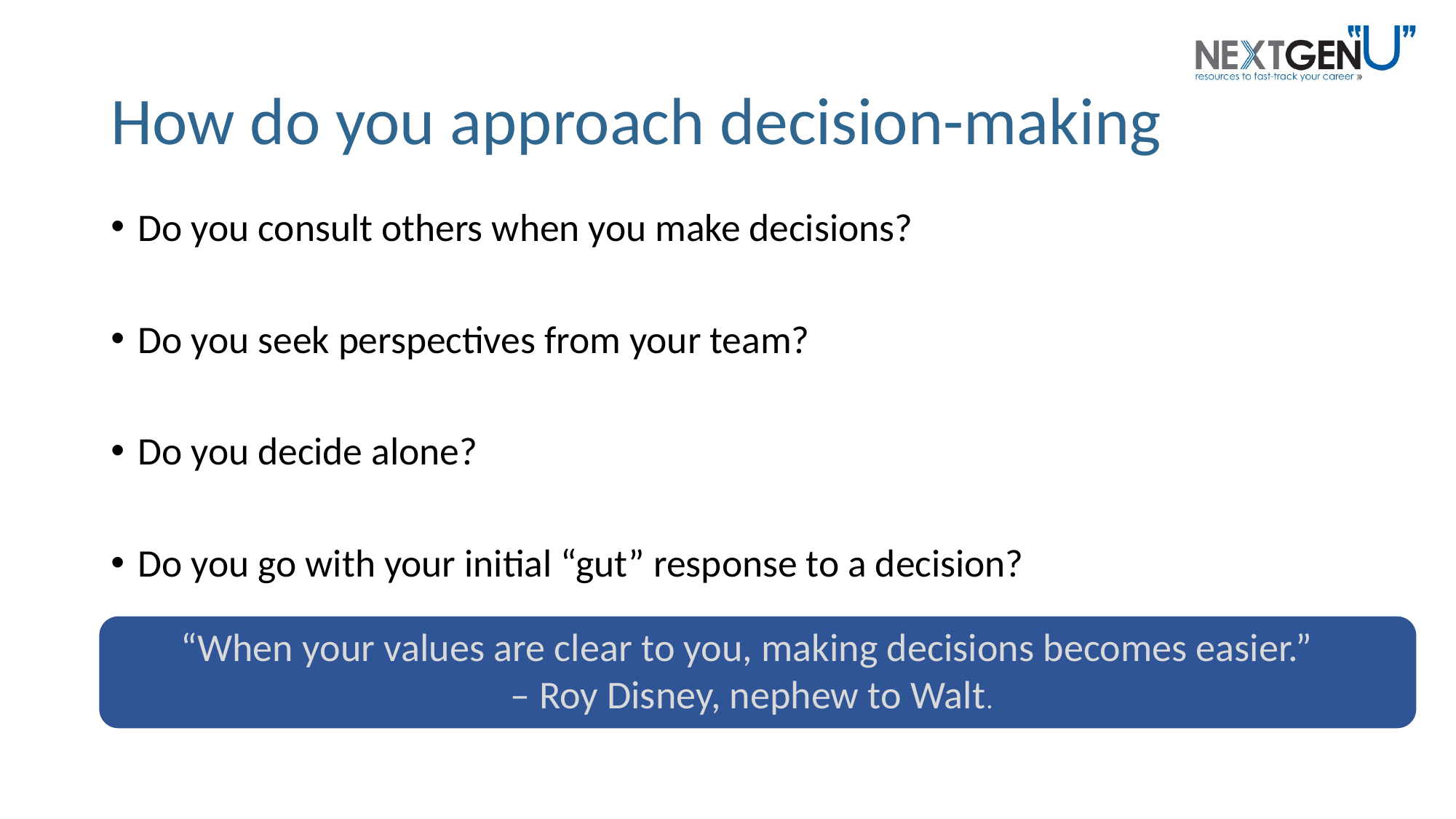

# How do you approach decision-making
Do you consult others when you make decisions?

Do you seek perspectives from your team?

Do you decide alone?

Do you go with your initial “gut” response to a decision?
“When your values are clear to you, making decisions becomes easier.”
– Roy Disney, nephew to Walt.